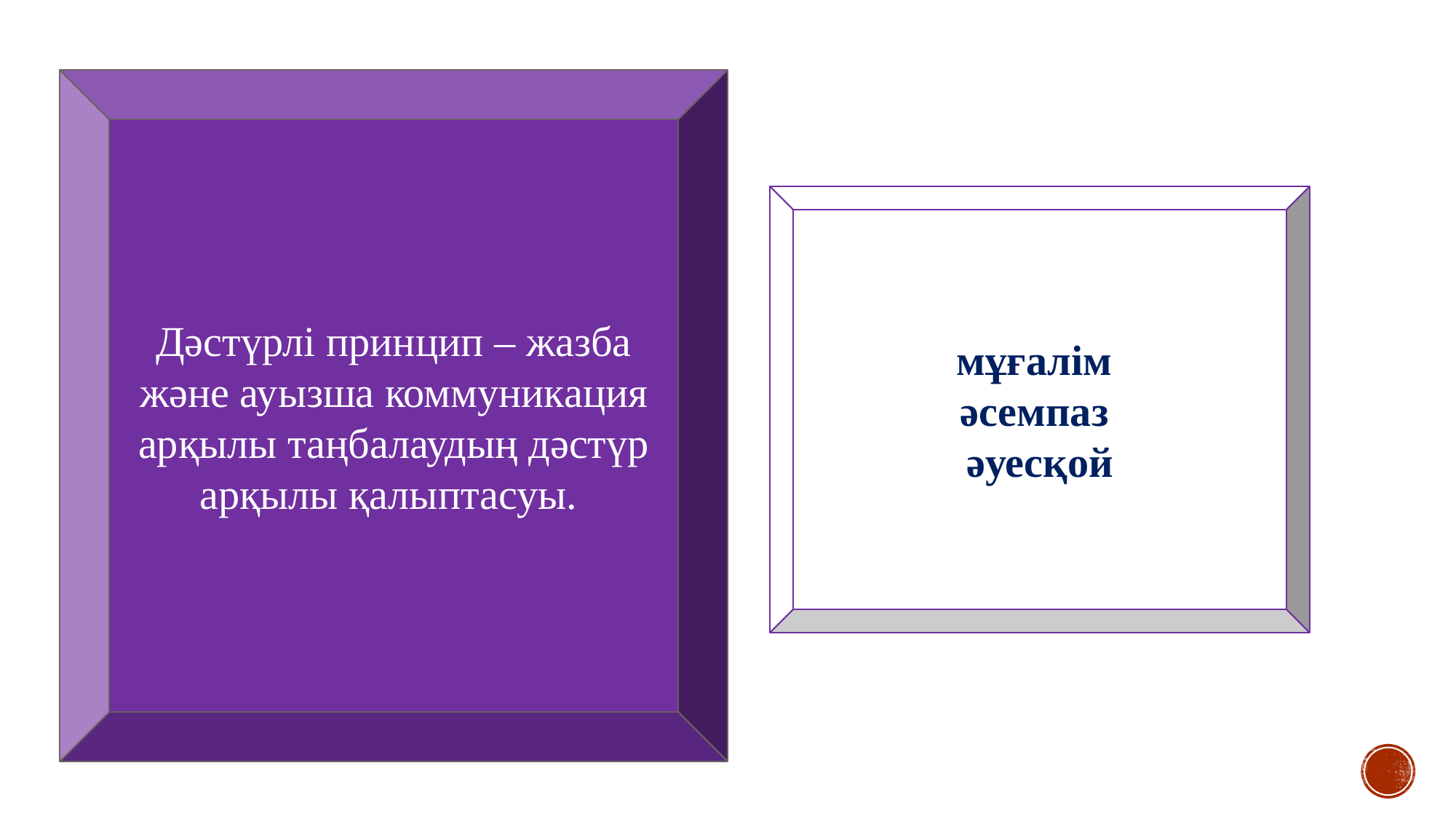

Дәстүрлі принцип – жазба және ауызша коммуникация арқылы таңбалаудың дәстүр арқылы қалыптасуы.
мұғалім
әсемпаз
әуесқой